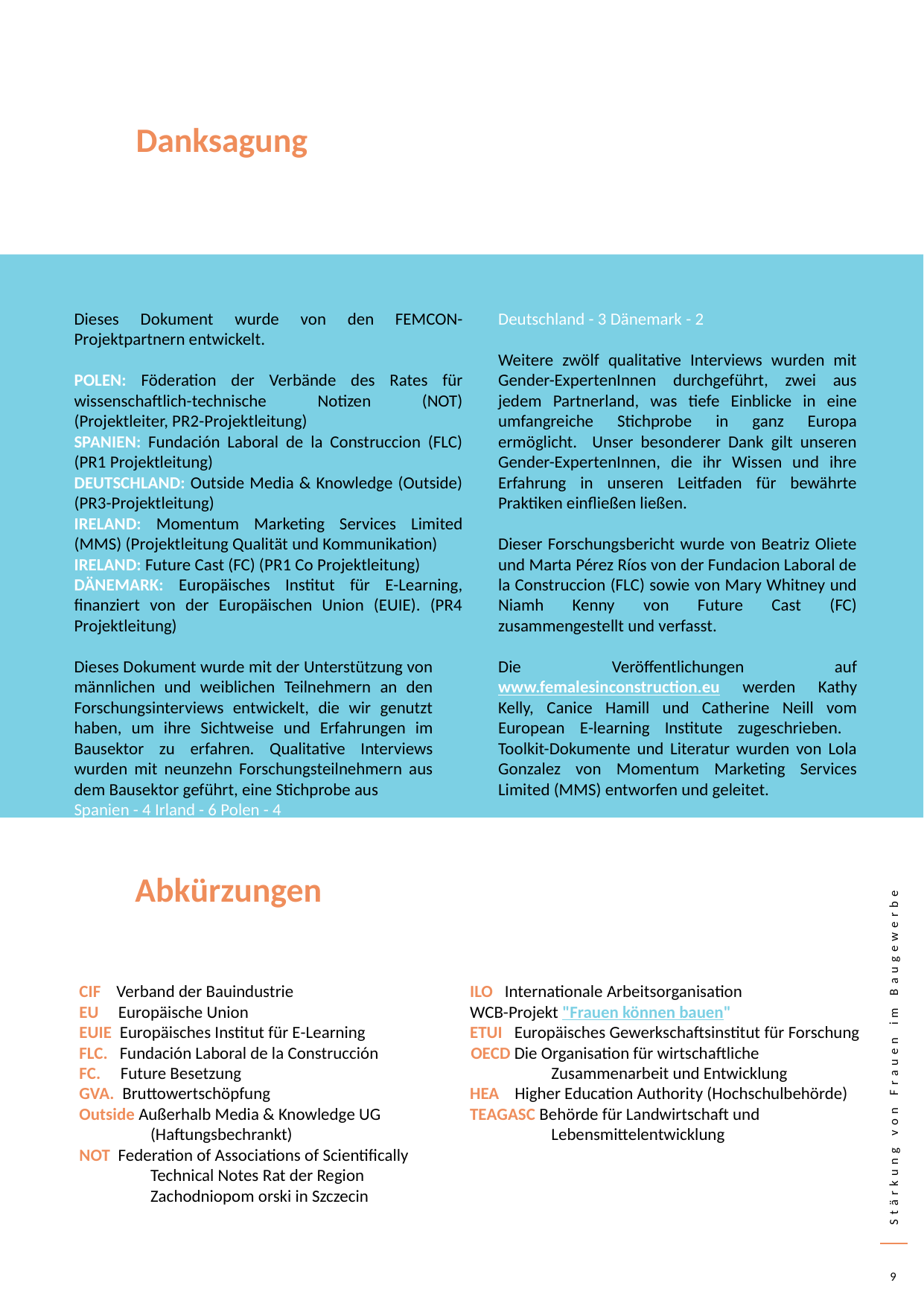

Danksagung
Dieses Dokument wurde von den FEMCON-Projektpartnern entwickelt.

POLEN: Föderation der Verbände des Rates für wissenschaftlich-technische Notizen (NOT) (Projektleiter, PR2-Projektleitung)
SPANIEN: Fundación Laboral de la Construccion (FLC) (PR1 Projektleitung)
DEUTSCHLAND: Outside Media & Knowledge (Outside) (PR3-Projektleitung)
IRELAND: Momentum Marketing Services Limited (MMS) (Projektleitung Qualität und Kommunikation)
IRELAND: Future Cast (FC) (PR1 Co Projektleitung)
DÄNEMARK: Europäisches Institut für E-Learning, finanziert von der Europäischen Union (EUIE). (PR4 Projektleitung)

Dieses Dokument wurde mit der Unterstützung von männlichen und weiblichen Teilnehmern an den Forschungsinterviews entwickelt, die wir genutzt haben, um ihre Sichtweise und Erfahrungen im Bausektor zu erfahren. Qualitative Interviews wurden mit neunzehn Forschungsteilnehmern aus dem Bausektor geführt, eine Stichprobe aus
Spanien - 4 Irland - 6 Polen - 4
Deutschland - 3 Dänemark - 2

Weitere zwölf qualitative Interviews wurden mit Gender-ExpertenInnen durchgeführt, zwei aus jedem Partnerland, was tiefe Einblicke in eine umfangreiche Stichprobe in ganz Europa ermöglicht.  Unser besonderer Dank gilt unseren Gender-ExpertenInnen, die ihr Wissen und ihre Erfahrung in unseren Leitfaden für bewährte Praktiken einfließen ließen.

Dieser Forschungsbericht wurde von Beatriz Oliete und Marta Pérez Ríos von der Fundacion Laboral de la Construccion (FLC) sowie von Mary Whitney und Niamh Kenny von Future Cast (FC) zusammengestellt und verfasst.

Die Veröffentlichungen auf www.femalesinconstruction.eu werden Kathy Kelly, Canice Hamill und Catherine Neill vom European E-learning Institute zugeschrieben.  Toolkit-Dokumente und Literatur wurden von Lola Gonzalez von Momentum Marketing Services Limited (MMS) entworfen und geleitet.
Abkürzungen
CIF    Verband der Bauindustrie
EU     Europäische Union
EUIE  Europäisches Institut für E-Learning
FLC.   Fundación Laboral de la Construcción
FC.     Future Besetzung
GVA.  Bruttowertschöpfung
Outside Außerhalb Media & Knowledge UG (Haftungsbechrankt)
NOT  Federation of Associations of Scientifically Technical Notes Rat der Region Zachodniopom orski in Szczecin

ILO   Internationale Arbeitsorganisation
WCB-Projekt "Frauen können bauen"
ETUI   Europäisches Gewerkschaftsinstitut für Forschung
OECD Die Organisation für wirtschaftliche Zusammenarbeit und Entwicklung
HEA    Higher Education Authority (Hochschulbehörde)
TEAGASC Behörde für Landwirtschaft und Lebensmittelentwicklung
9